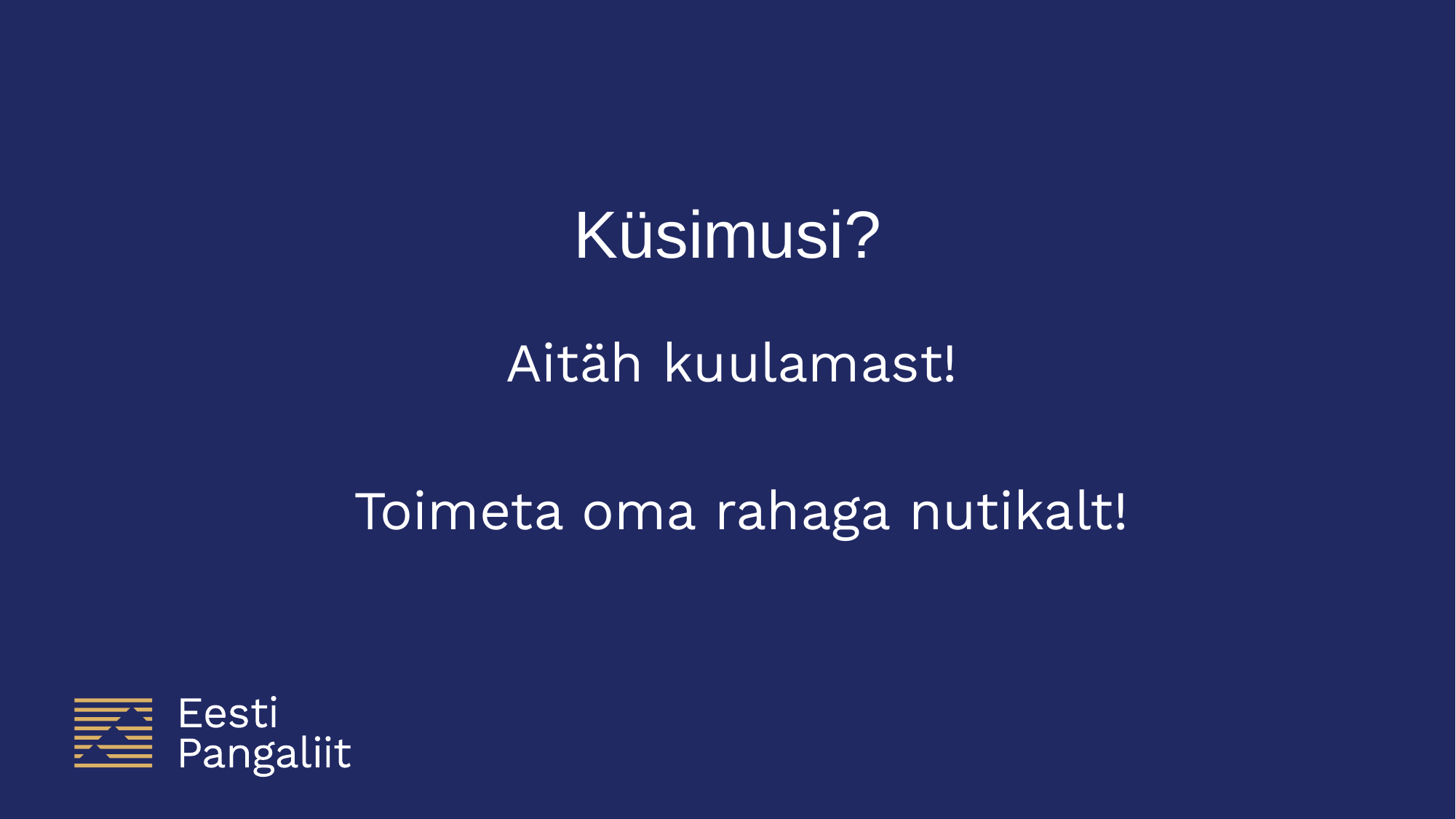

# Küsimusi?
Aitäh kuulamast!

Toimeta oma rahaga nutikalt!